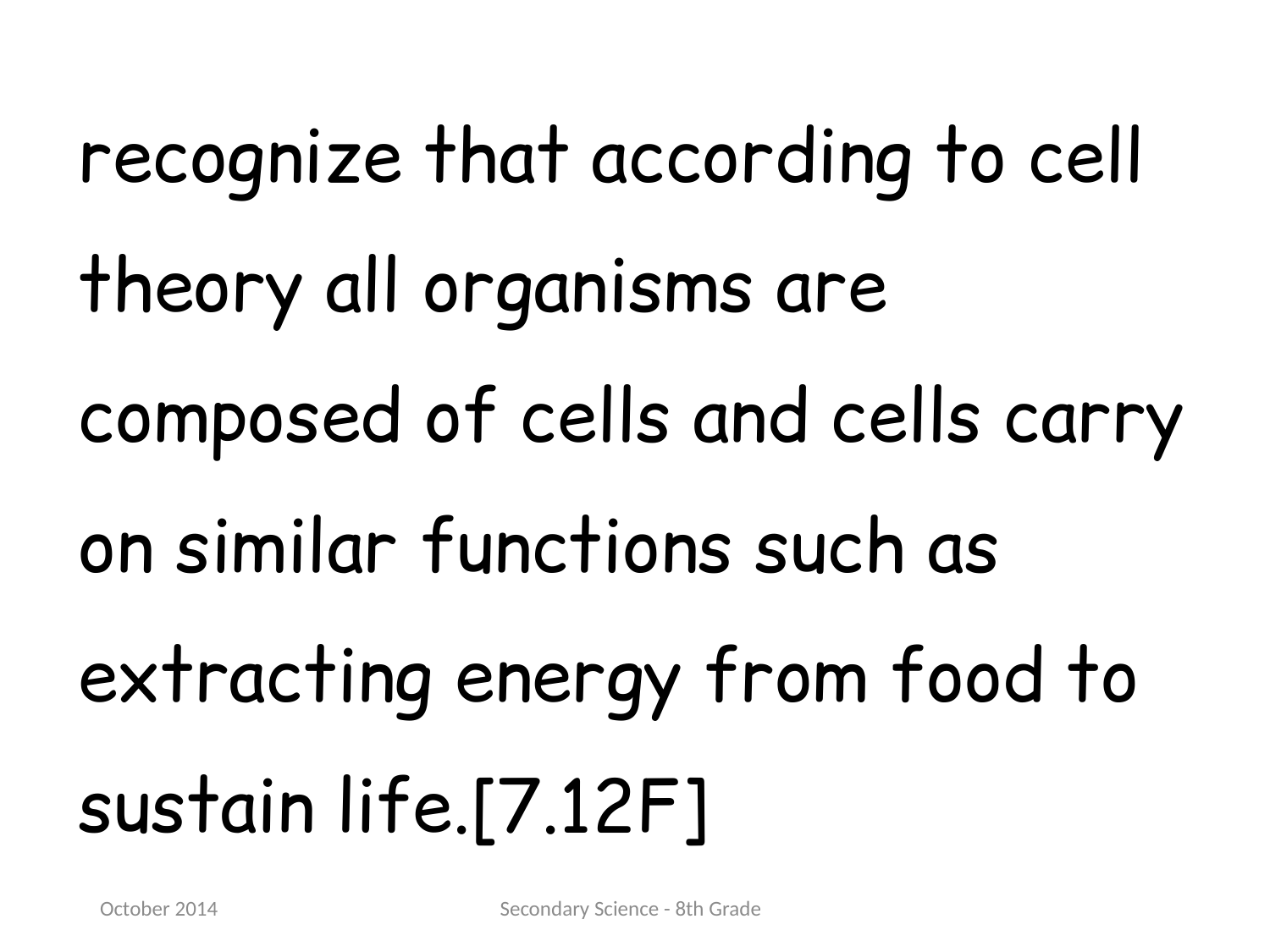

recognize that according to cell theory all organisms are composed of cells and cells carry on similar functions such as extracting energy from food to sustain life.[7.12F]
October 2014
Secondary Science - 8th Grade